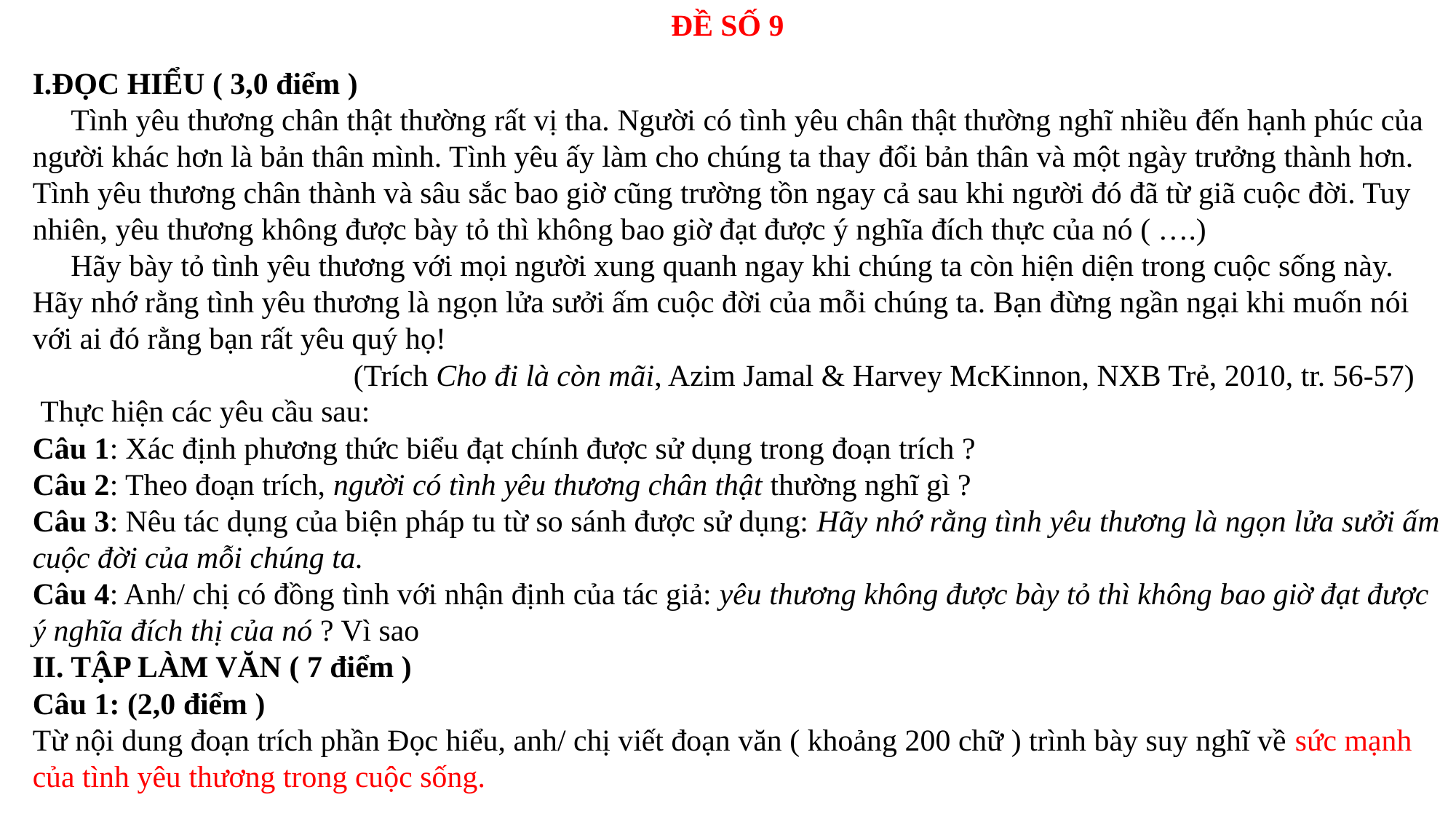

ĐỀ SỐ 9
I.ĐỌC HIỂU ( 3,0 điểm )
     Tình yêu thương chân thật thường rất vị tha. Người có tình yêu chân thật thường nghĩ nhiều đến hạnh phúc của người khác hơn là bản thân mình. Tình yêu ấy làm cho chúng ta thay đổi bản thân và một ngày trưởng thành hơn. Tình yêu thương chân thành và sâu sắc bao giờ cũng trường tồn ngay cả sau khi người đó đã từ giã cuộc đời. Tuy nhiên, yêu thương không được bày tỏ thì không bao giờ đạt được ý nghĩa đích thực của nó ( ….)
     Hãy bày tỏ tình yêu thương với mọi người xung quanh ngay khi chúng ta còn hiện diện trong cuộc sống này. Hãy nhớ rằng tình yêu thương là ngọn lửa sưởi ấm cuộc đời của mỗi chúng ta. Bạn đừng ngần ngại khi muốn nói với ai đó rằng bạn rất yêu quý họ!
                                          (Trích Cho đi là còn mãi, Azim Jamal & Harvey McKinnon, NXB Trẻ, 2010, tr. 56-57)
 Thực hiện các yêu cầu sau:
Câu 1: Xác định phương thức biểu đạt chính được sử dụng trong đoạn trích ?
Câu 2: Theo đoạn trích, người có tình yêu thương chân thật thường nghĩ gì ?
Câu 3: Nêu tác dụng của biện pháp tu từ so sánh được sử dụng: Hãy nhớ rằng tình yêu thương là ngọn lửa sưởi ấm cuộc đời của mỗi chúng ta.
Câu 4: Anh/ chị có đồng tình với nhận định của tác giả: yêu thương không được bày tỏ thì không bao giờ đạt được ý nghĩa đích thị của nó ? Vì sao
II. TẬP LÀM VĂN ( 7 điểm )
Câu 1: (2,0 điểm )
Từ nội dung đoạn trích phần Đọc hiểu, anh/ chị viết đoạn văn ( khoảng 200 chữ ) trình bày suy nghĩ về sức mạnh của tình yêu thương trong cuộc sống.